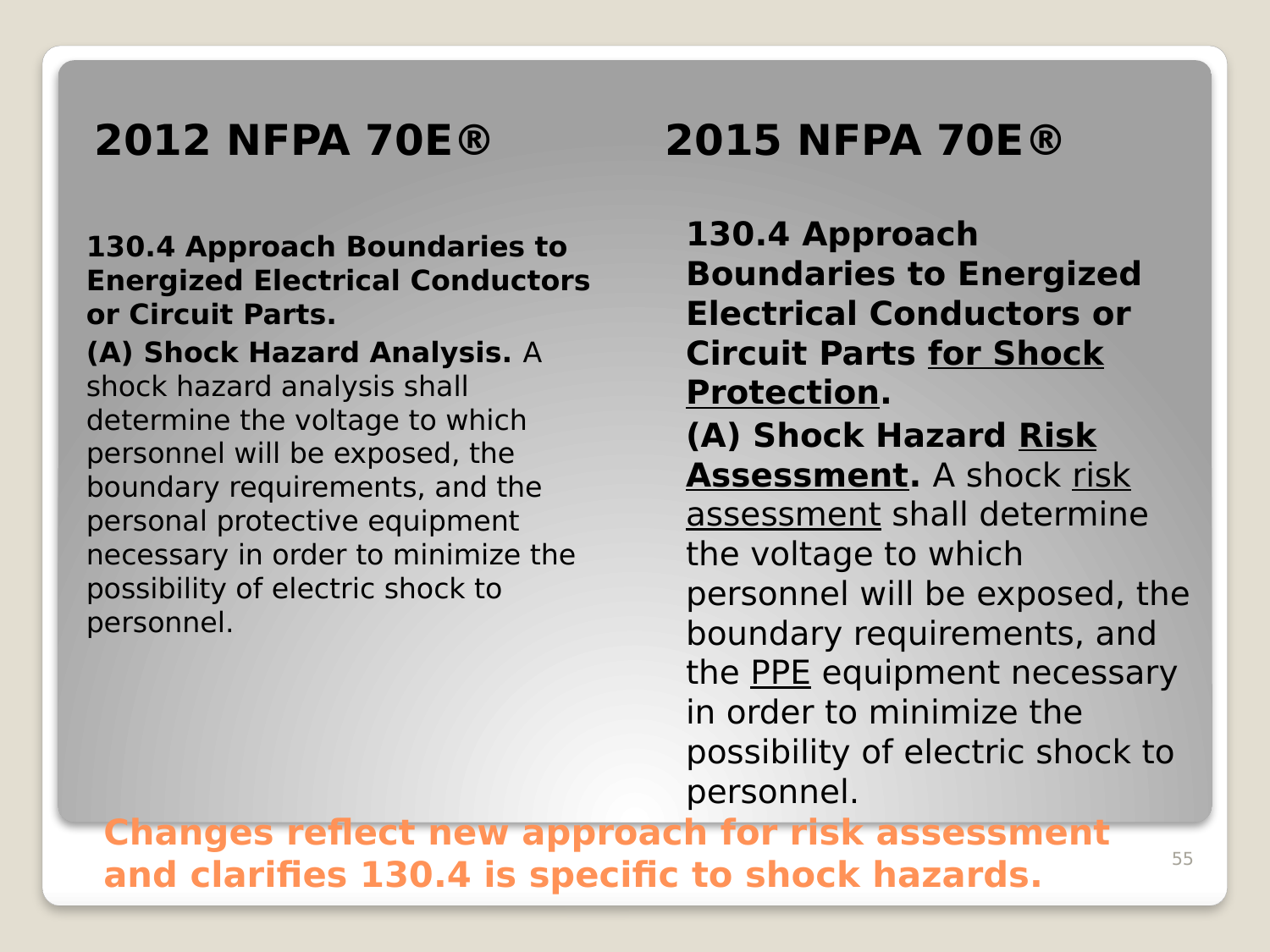

2012 NFPA 70E®
2015 NFPA 70E®

130.4 Approach Boundaries to Energized Electrical Conductors or Circuit Parts.
(A) Shock Hazard Analysis. A shock hazard analysis shall determine the voltage to which personnel will be exposed, the boundary requirements, and the personal protective equipment necessary in order to minimize the possibility of electric shock to personnel.

130.4 Approach Boundaries to Energized Electrical Conductors or Circuit Parts for Shock Protection.
(A) Shock Hazard Risk Assessment. A shock risk assessment shall determine the voltage to which personnel will be exposed, the boundary requirements, and the PPE equipment necessary in order to minimize the possibility of electric shock to personnel.
# Changes reflect new approach for risk assessment and clarifies 130.4 is specific to shock hazards.
55